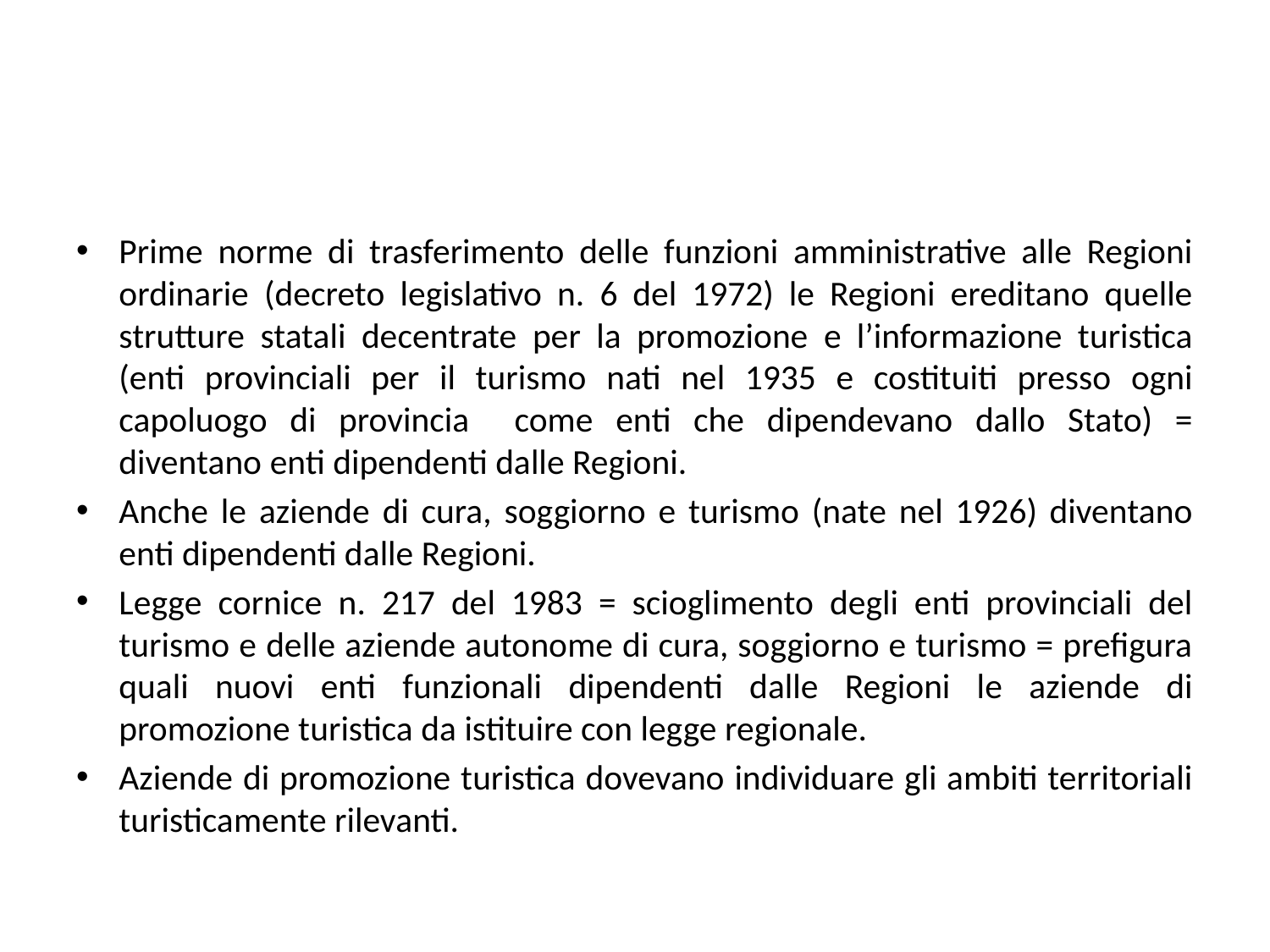

#
Prime norme di trasferimento delle funzioni amministrative alle Regioni ordinarie (decreto legislativo n. 6 del 1972) le Regioni ereditano quelle strutture statali decentrate per la promozione e l’informazione turistica (enti provinciali per il turismo nati nel 1935 e costituiti presso ogni capoluogo di provincia  come enti che dipendevano dallo Stato) = diventano enti dipendenti dalle Regioni.
Anche le aziende di cura, soggiorno e turismo (nate nel 1926) diventano enti dipendenti dalle Regioni.
Legge cornice n. 217 del 1983 = scioglimento degli enti provinciali del turismo e delle aziende autonome di cura, soggiorno e turismo = prefigura quali nuovi enti funzionali dipendenti dalle Regioni le aziende di promozione turistica da istituire con legge regionale.
Aziende di promozione turistica dovevano individuare gli ambiti territoriali turisticamente rilevanti.